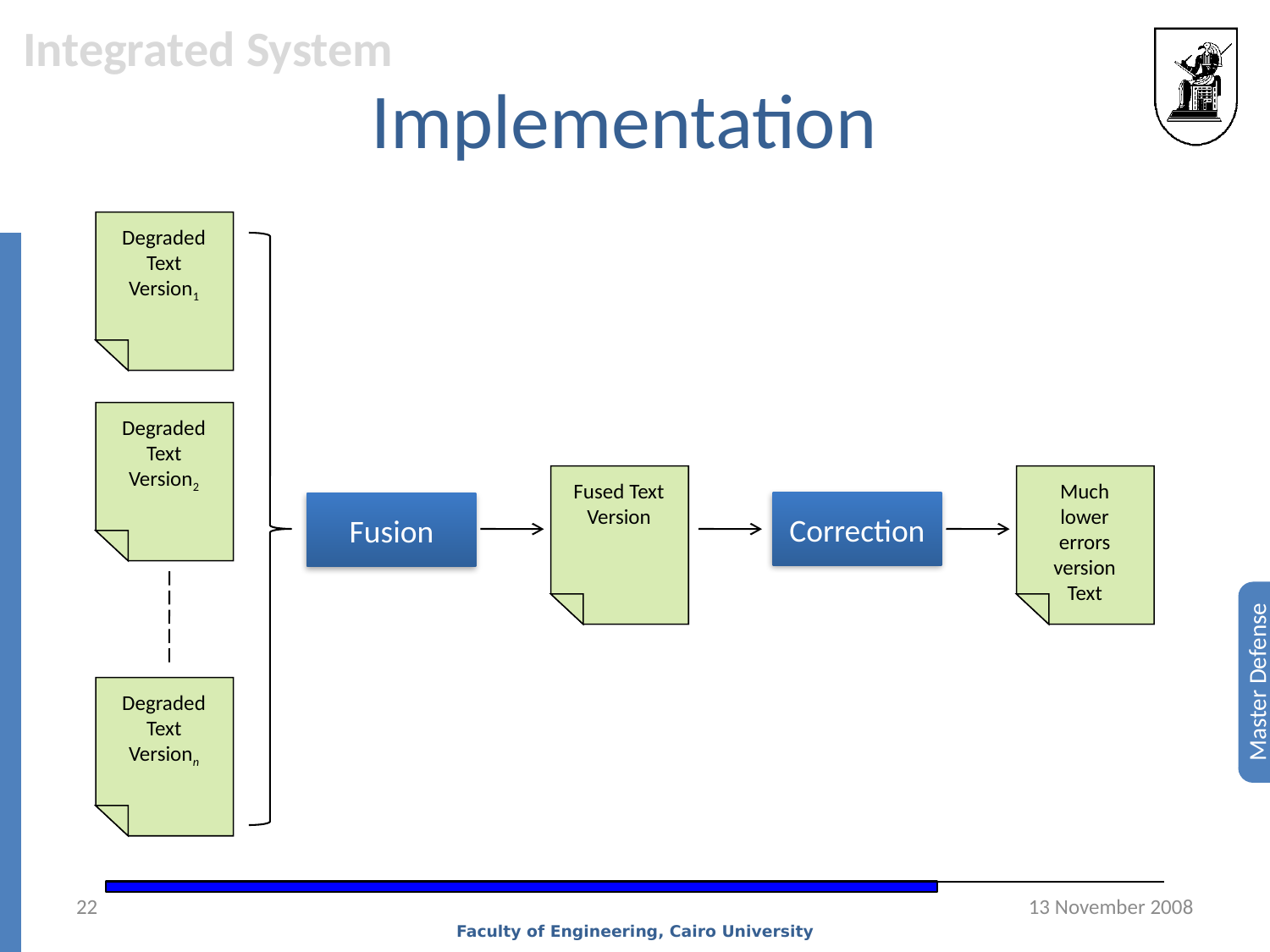

Integrated System
# Implementation
Degraded Text Version1

Degraded Text Version2
Fused Text Version
Much lower errors version Text
Correction
Fusion
Degraded Text Versionn
22
13 November 2008